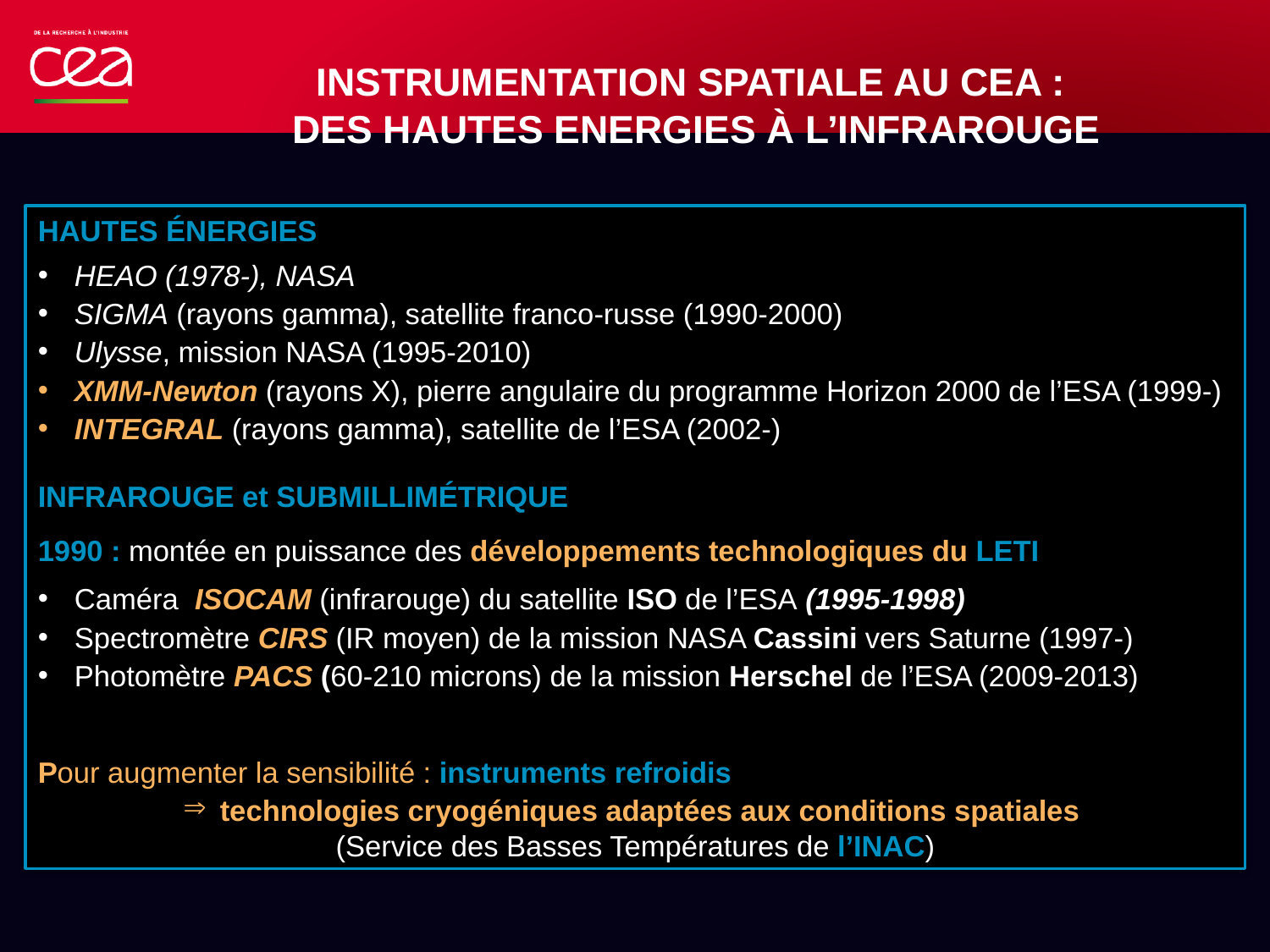

# instrumentation spatiale AU CEA : des hautes energies à l’infrarouge
HAUTES ÉNERGIES
HEAO (1978-), NASA
SIGMA (rayons gamma), satellite franco-russe (1990-2000)
Ulysse, mission NASA (1995-2010)
XMM-Newton (rayons X), pierre angulaire du programme Horizon 2000 de l’ESA (1999-)
INTEGRAL (rayons gamma), satellite de l’ESA (2002-)
INFRAROUGE et SUBMILLIMÉTRIQUE
1990 : montée en puissance des développements technologiques du LETI
Caméra  ISOCAM (infrarouge) du satellite ISO de l’ESA (1995-1998)
Spectromètre CIRS (IR moyen) de la mission NASA Cassini vers Saturne (1997-)
Photomètre PACS (60-210 microns) de la mission Herschel de l’ESA (2009-2013)

Pour augmenter la sensibilité : instruments refroidis
technologies cryogéniques adaptées aux conditions spatiales
(Service des Basses Températures de l’INAC)
IRFU : Starck et al. 2014